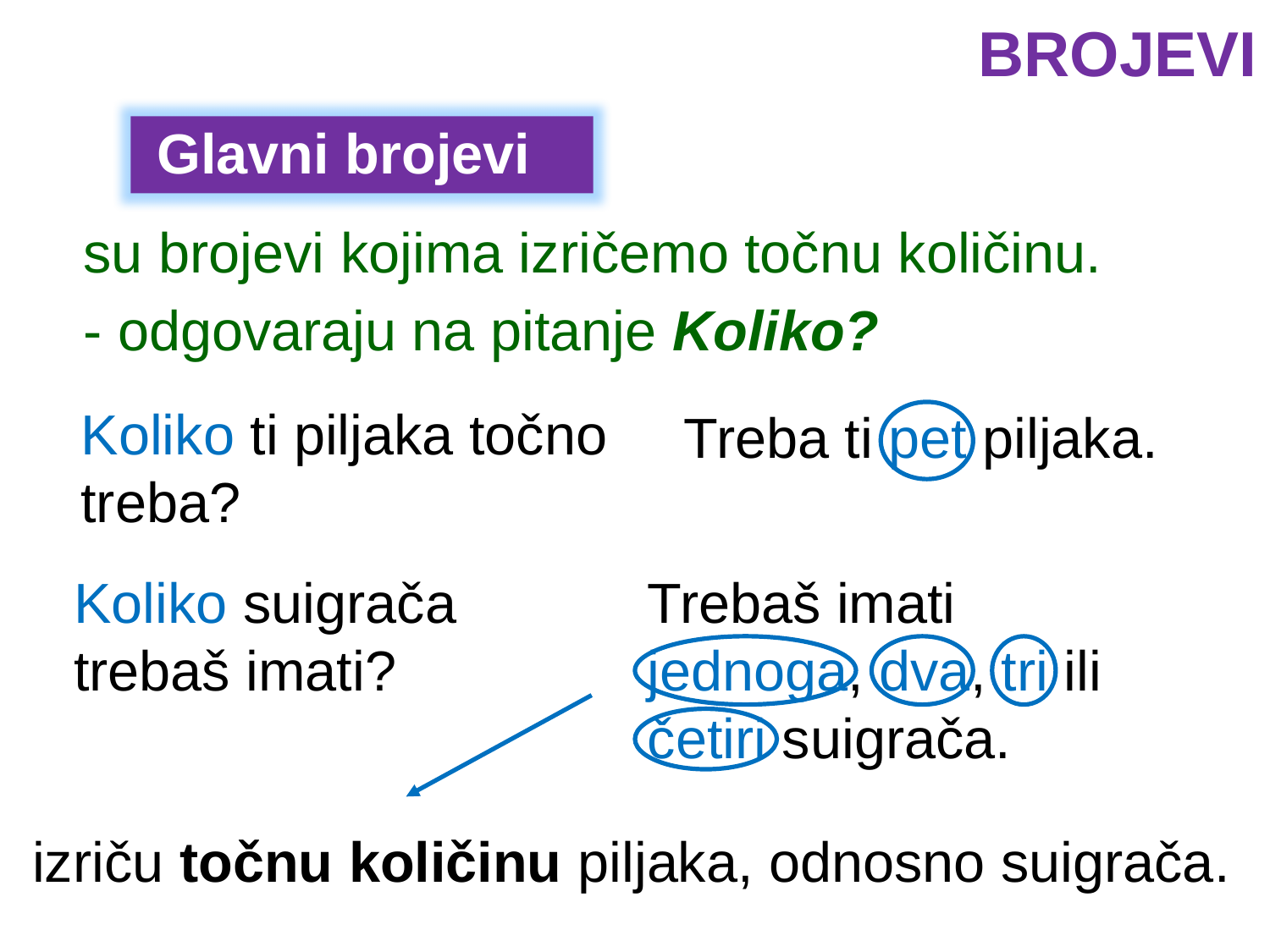

BROJEVI
Glavni brojevi

su brojevi kojima izričemo točnu količinu.
- odgovaraju na pitanje Koliko?

Koliko ti piljaka točno treba?
Treba ti pet piljaka.

Koliko suigrača trebaš imati?
Trebaš imati jednoga, dva, tri ili četiri suigrača.

izriču točnu količinu piljaka, odnosno suigrača.